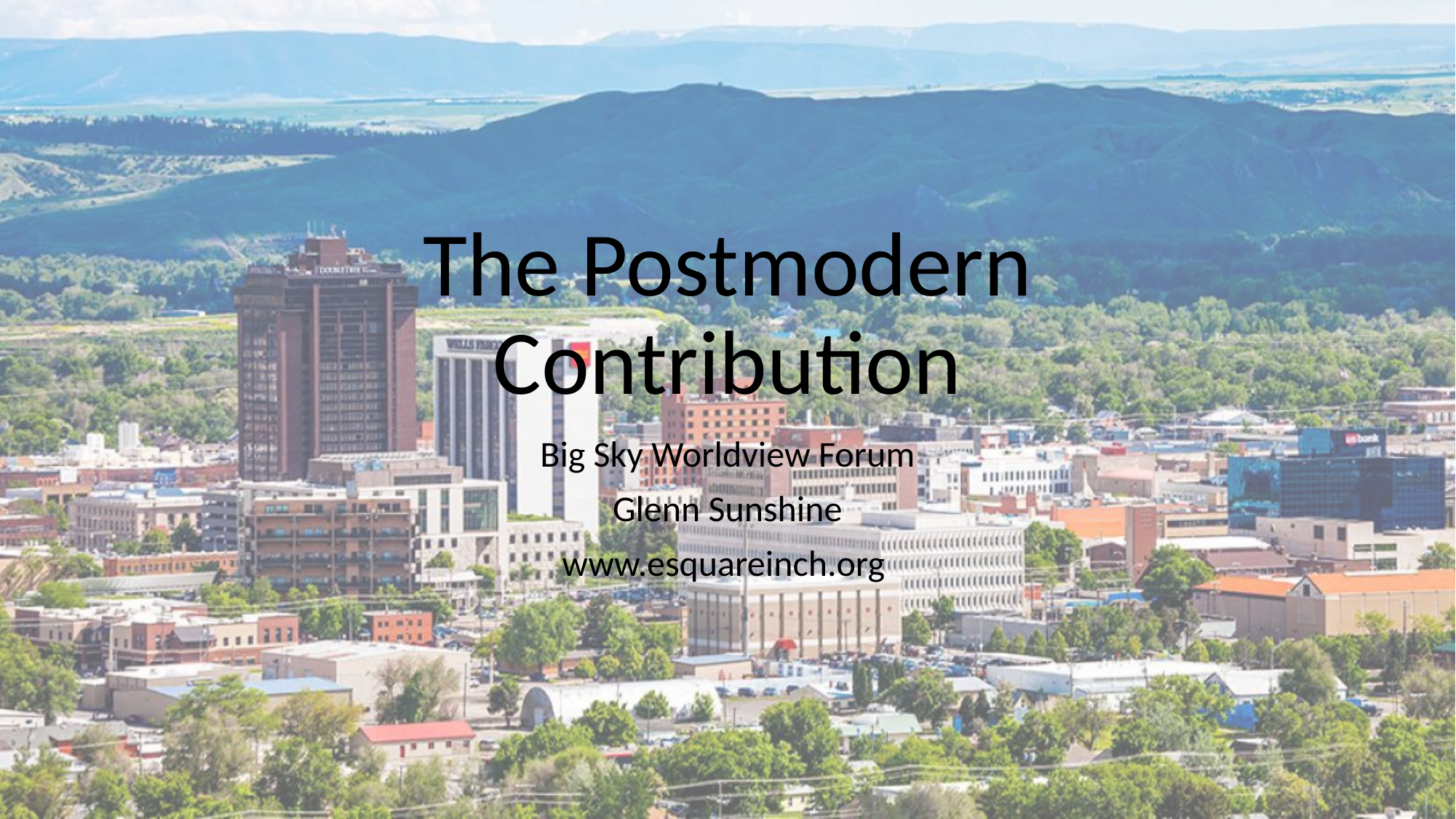

# The Postmodern Contribution
Big Sky Worldview Forum
Glenn Sunshine
www.esquareinch.org